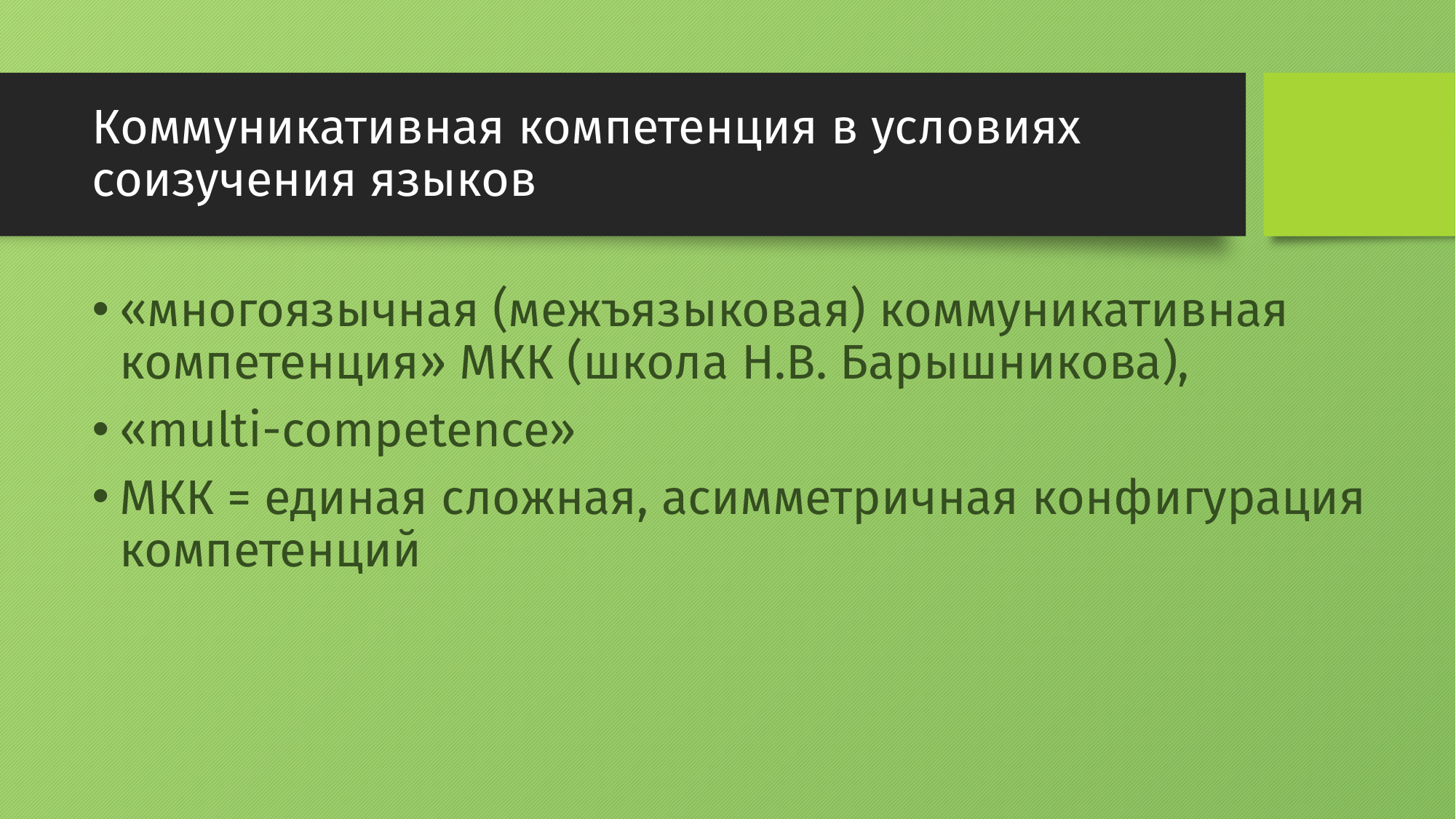

# Коммуникативная компетенция в условиях соизучения языков
«многоязычная (межъязыковая) коммуникативная компетенция» МКК (школа Н.В. Барышникова),
«multi-competence»
МКК = единая сложная, асимметричная конфигурация компетенций